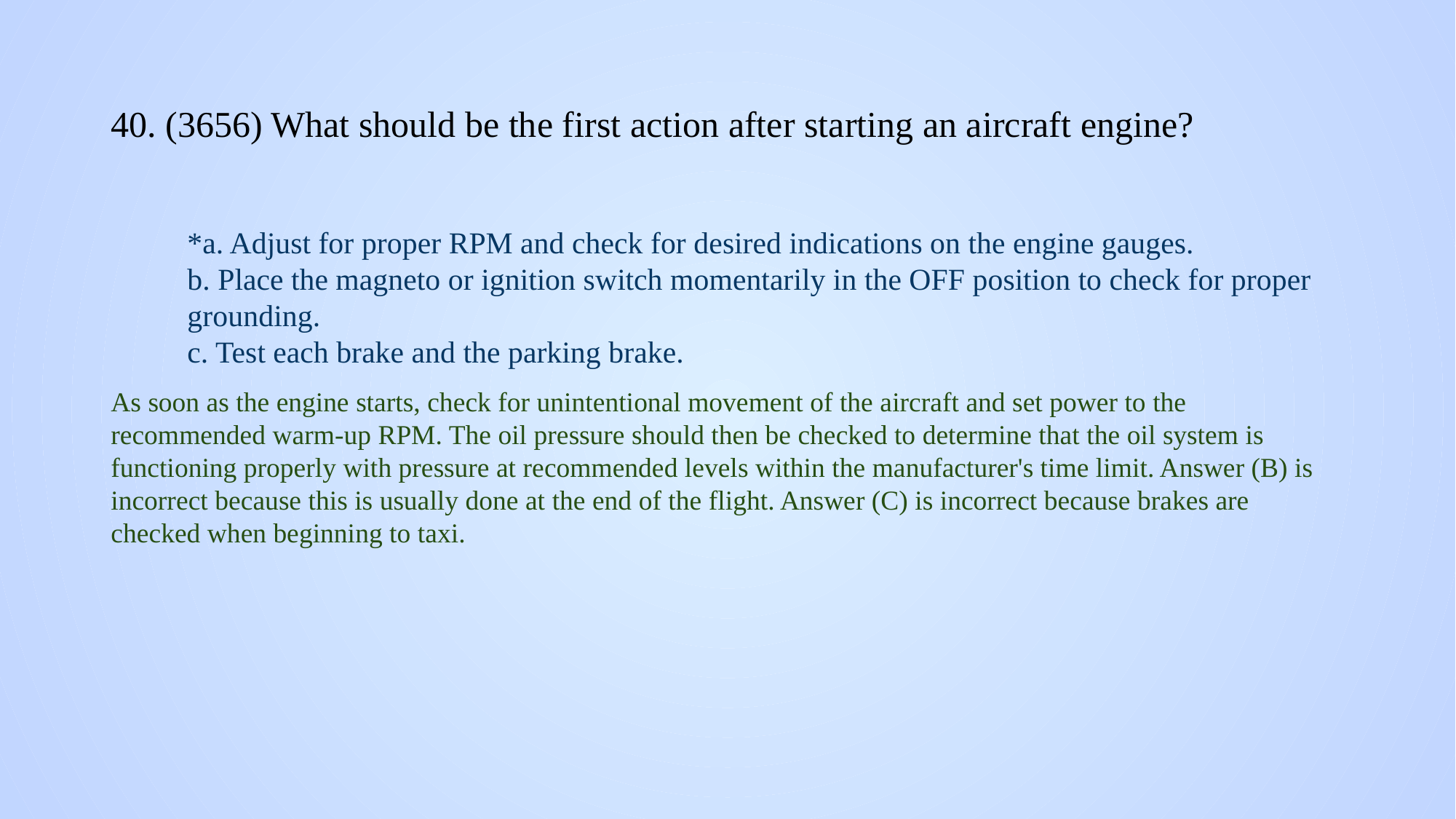

# 40. (3656) What should be the first action after starting an aircraft engine?
*a. Adjust for proper RPM and check for desired indications on the engine gauges.
b. Place the magneto or ignition switch momentarily in the OFF position to check for proper grounding.
c. Test each brake and the parking brake.
As soon as the engine starts, check for unintentional movement of the aircraft and set power to the recommended warm-up RPM. The oil pressure should then be checked to determine that the oil system is functioning properly with pressure at recommended levels within the manufacturer's time limit. Answer (B) is incorrect because this is usually done at the end of the flight. Answer (C) is incorrect because brakes are checked when beginning to taxi.